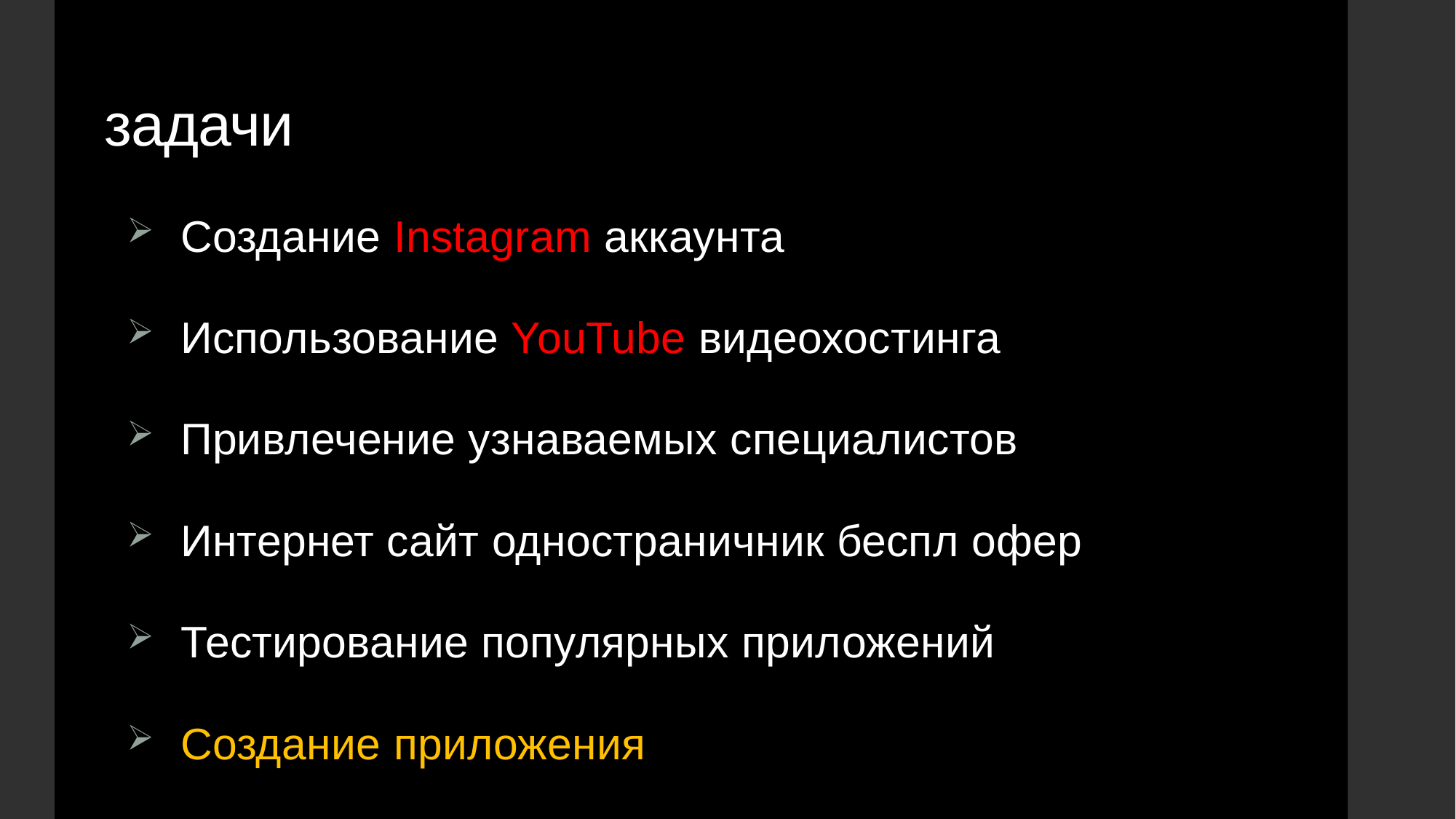

# задачи
Создание Instagram аккаунта
Использование YouTube видеохостинга
Привлечение узнаваемых специалистов
Интернет сайт одностраничник беспл офер
Тестирование популярных приложений
Создание приложения